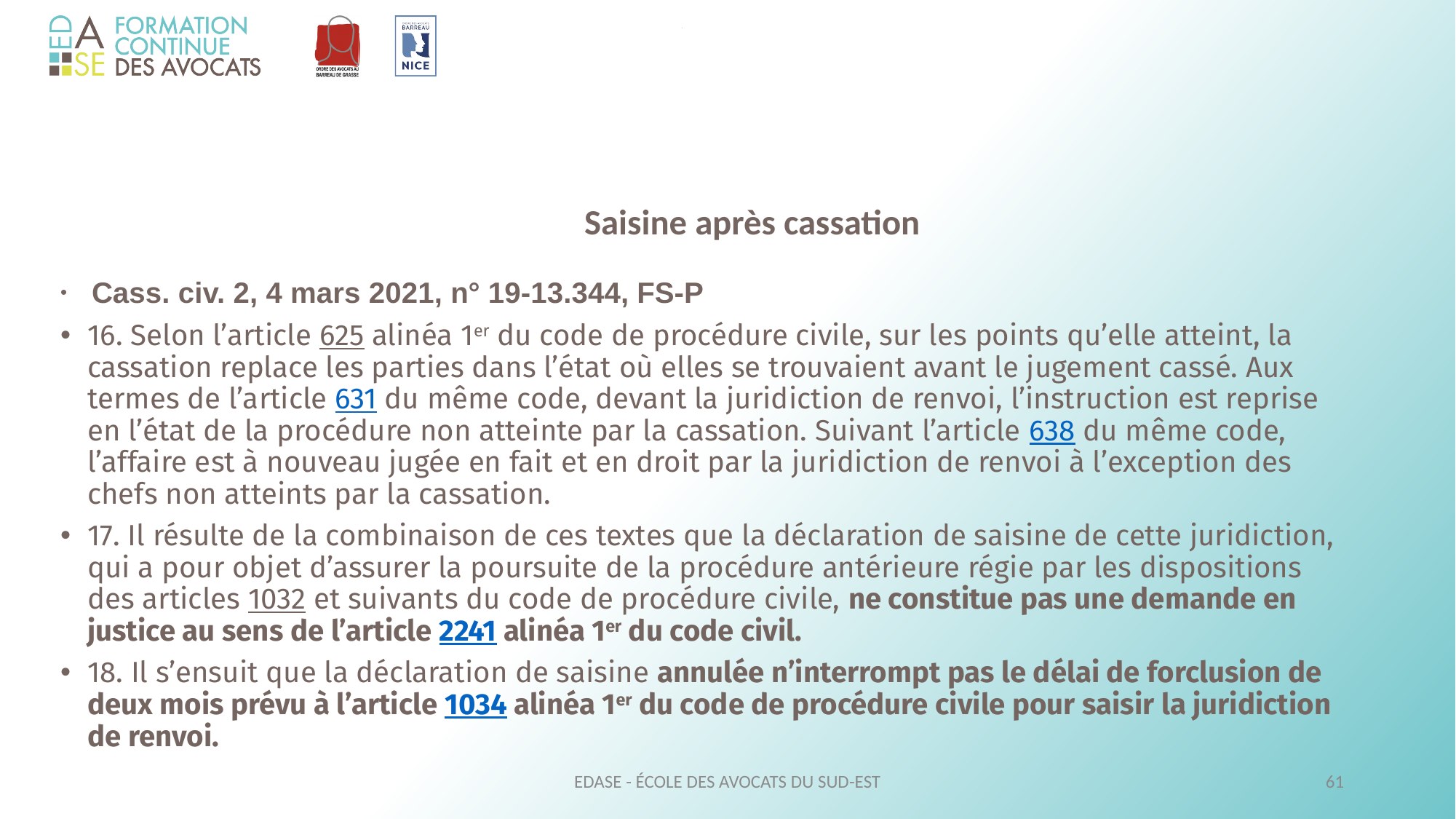

Saisine après cassation

 Cass. civ. 2, 4 mars 2021, n° 19-13.344, FS-P
16. Selon l’article 625 alinéa 1er du code de procédure civile, sur les points qu’elle atteint, la cassation replace les parties dans l’état où elles se trouvaient avant le jugement cassé. Aux termes de l’article 631 du même code, devant la juridiction de renvoi, l’instruction est reprise en l’état de la procédure non atteinte par la cassation. Suivant l’article 638 du même code, l’affaire est à nouveau jugée en fait et en droit par la juridiction de renvoi à l’exception des chefs non atteints par la cassation.
17. Il résulte de la combinaison de ces textes que la déclaration de saisine de cette juridiction, qui a pour objet d’assurer la poursuite de la procédure antérieure régie par les dispositions des articles 1032 et suivants du code de procédure civile, ne constitue pas une demande en justice au sens de l’article 2241 alinéa 1er du code civil.
18. Il s’ensuit que la déclaration de saisine annulée n’interrompt pas le délai de forclusion de deux mois prévu à l’article 1034 alinéa 1er du code de procédure civile pour saisir la juridiction de renvoi.

EDASE - ÉCOLE DES AVOCATS DU SUD-EST
61